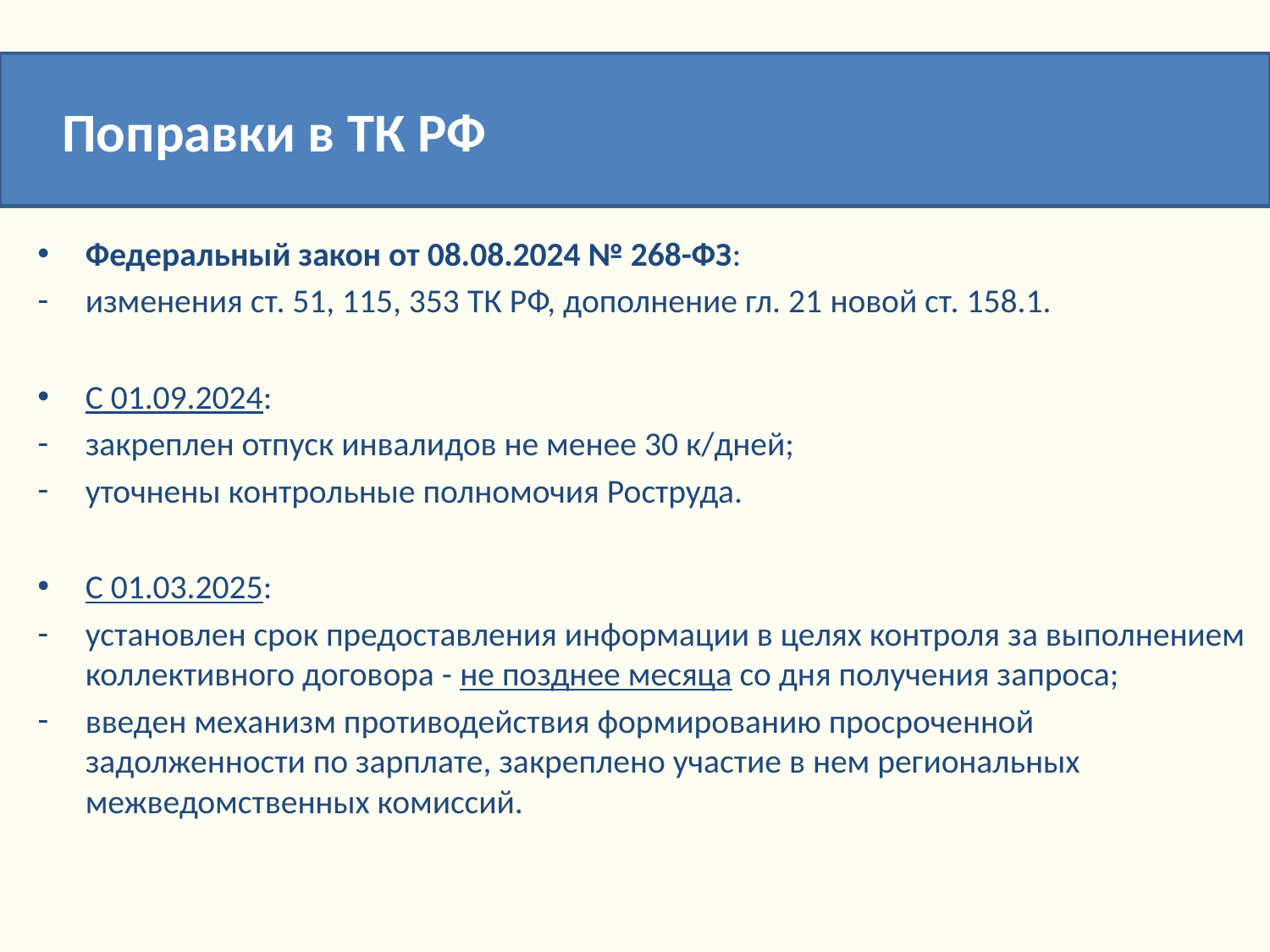

Поправки в ТК РФ
Федеральный закон от 08.08.2024 № 268-ФЗ:
изменения ст. 51, 115, 353 ТК РФ, дополнение гл. 21 новой ст. 158.1.

С 01.09.2024:
закреплен отпуск инвалидов не менее 30 к/дней;
уточнены контрольные полномочия Роструда.

С 01.03.2025:
установлен срок предоставления информации в целях контроля за выполнением коллективного договора - не позднее месяца со дня получения запроса;
введен механизм противодействия формированию просроченной задолженности по зарплате, закреплено участие в нем региональных межведомственных комиссий.